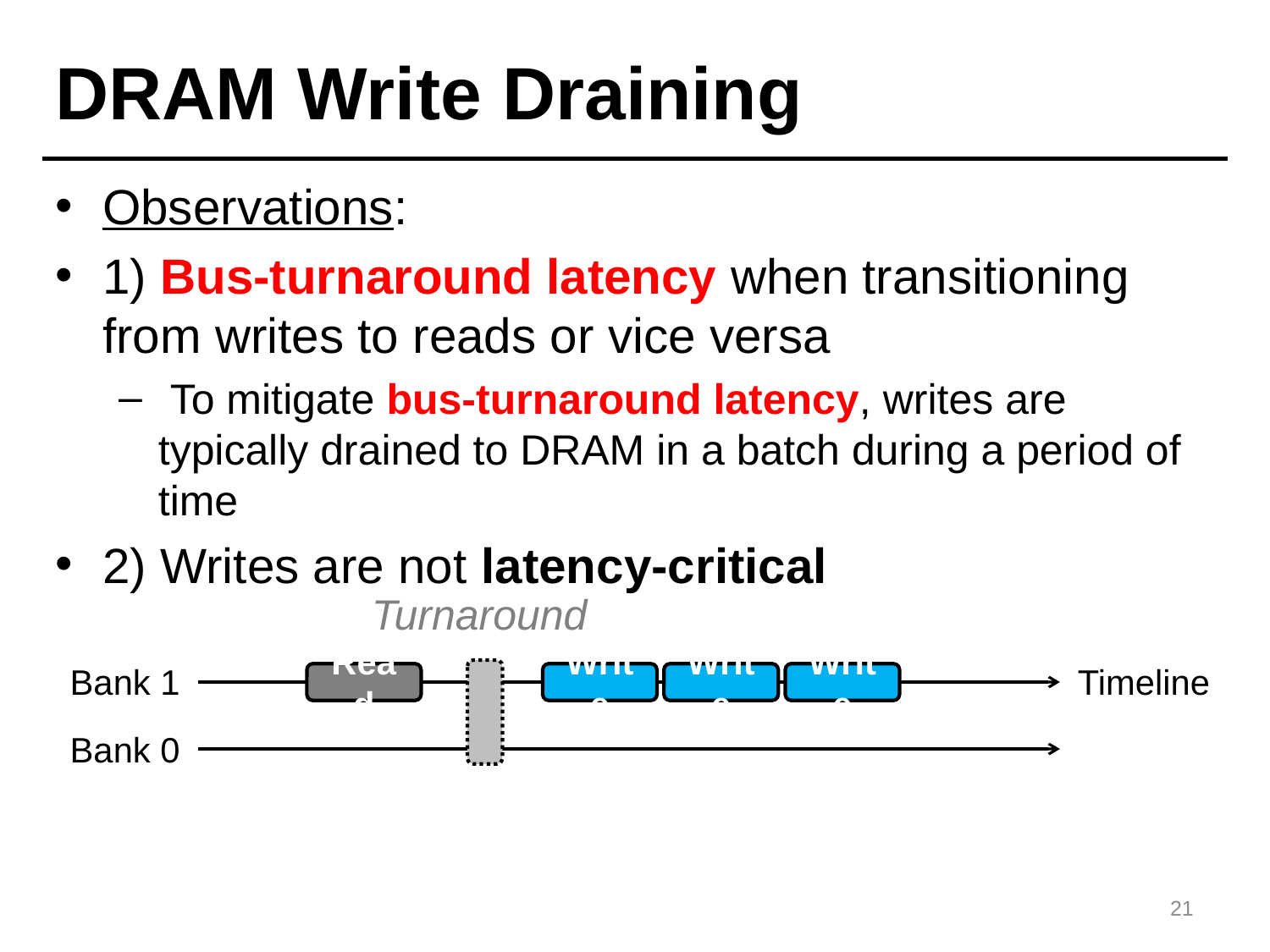

# DRAM Write Draining
Observations:
1) Bus-turnaround latency when transitioning from writes to reads or vice versa
 To mitigate bus-turnaround latency, writes are typically drained to DRAM in a batch during a period of time
2) Writes are not latency-critical
Turnaround

Bank 1
Timeline
Write
Write
Write
Read
Bank 0
21